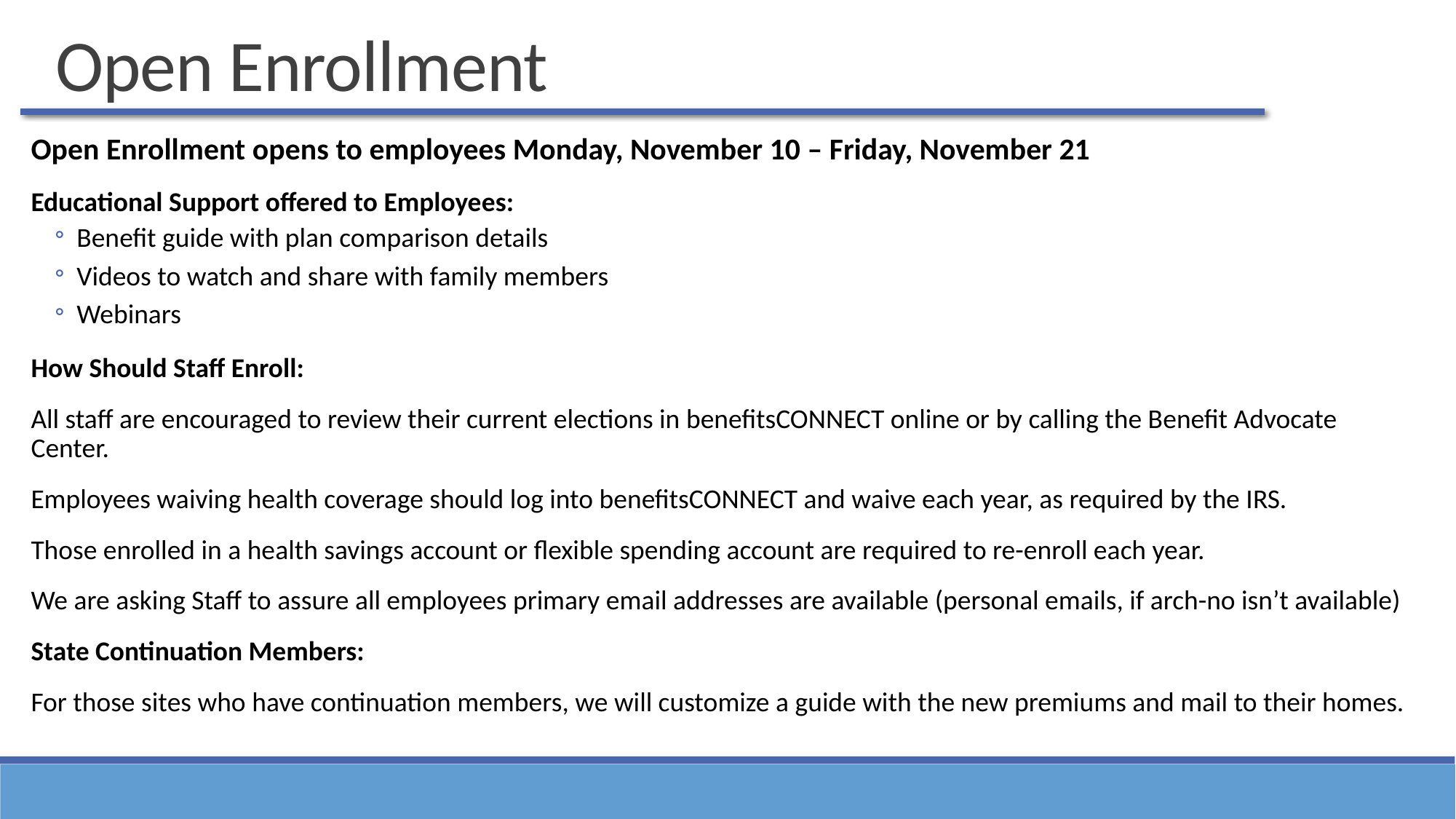

Open Enrollment
Open Enrollment opens to employees Monday, November 10 – Friday, November 21
Educational Support offered to Employees:
Benefit guide with plan comparison details
Videos to watch and share with family members
Webinars
How Should Staff Enroll:
All staff are encouraged to review their current elections in benefitsCONNECT online or by calling the Benefit Advocate Center.
Employees waiving health coverage should log into benefitsCONNECT and waive each year, as required by the IRS.
Those enrolled in a health savings account or flexible spending account are required to re-enroll each year.
We are asking Staff to assure all employees primary email addresses are available (personal emails, if arch-no isn’t available)
State Continuation Members:
For those sites who have continuation members, we will customize a guide with the new premiums and mail to their homes.